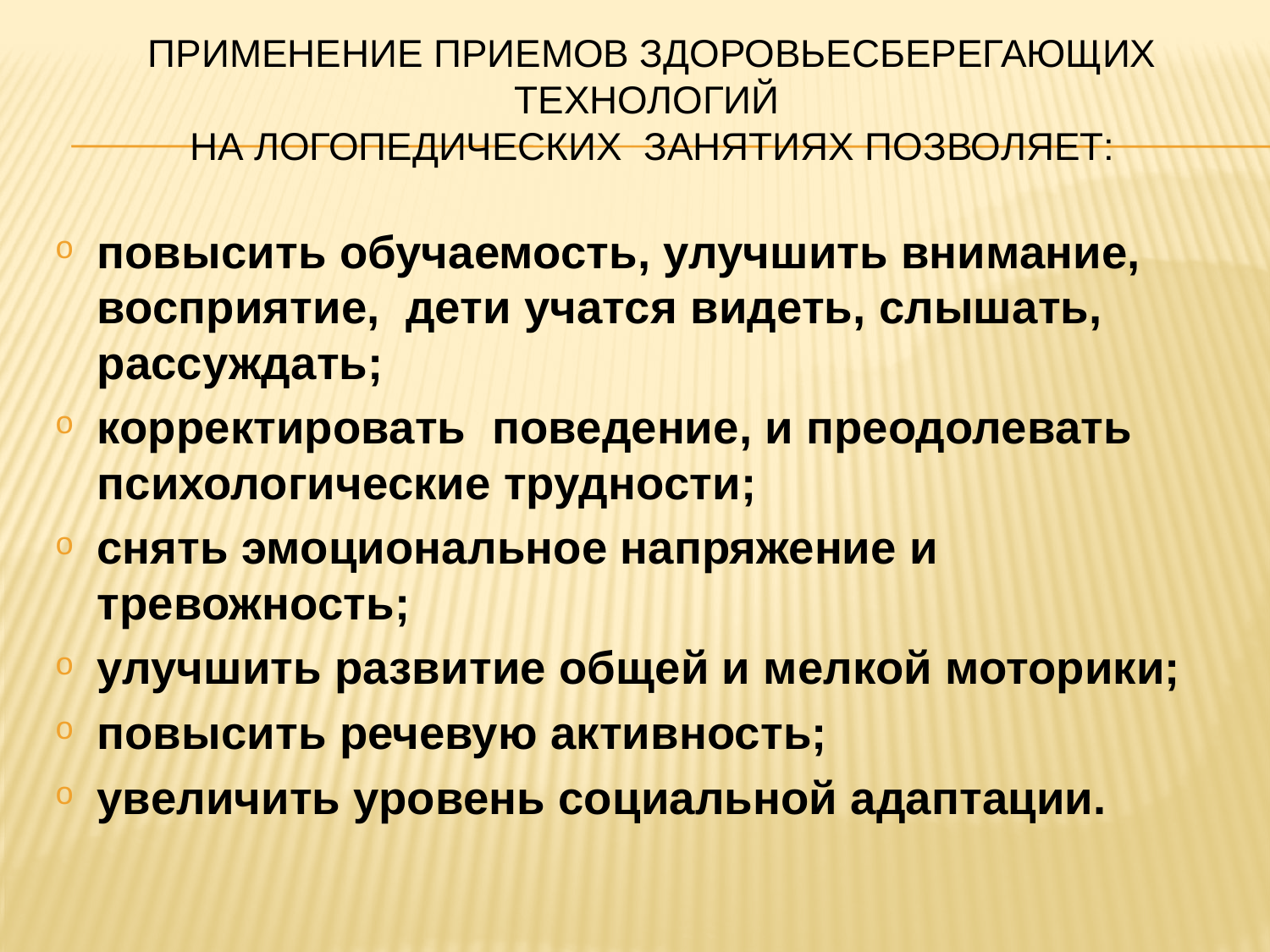

# Применение приемов здоровьесберегающих технологий на логопедических  занятиях позволяет:
повысить обучаемость, улучшить внимание, восприятие,  дети учатся видеть, слышать, рассуждать;
корректировать  поведение, и преодолевать психологические трудности;
снять эмоциональное напряжение и тревожность;
улучшить развитие общей и мелкой моторики;
повысить речевую активность;
увеличить уровень социальной адаптации.